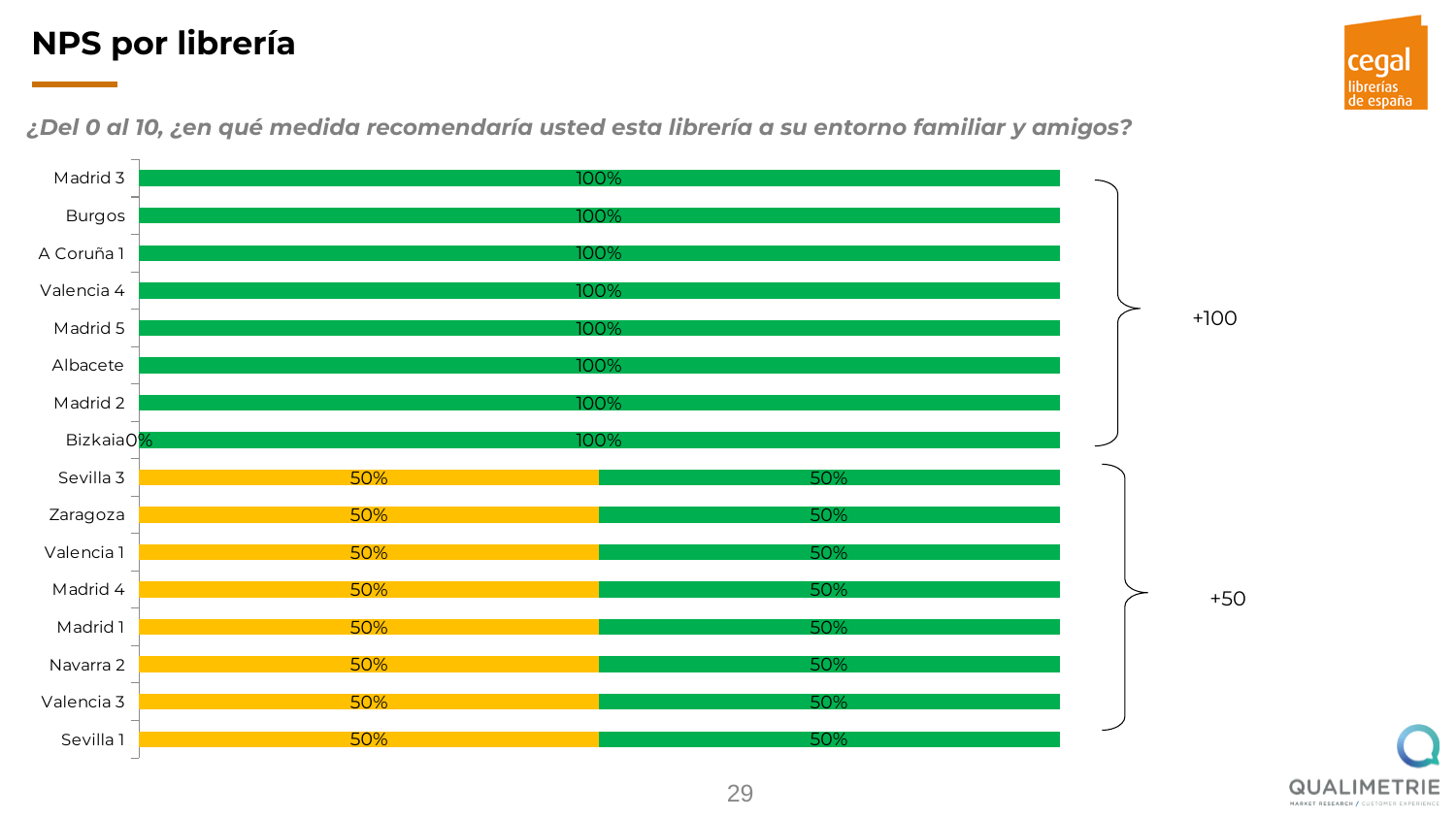

NPS por librería
¿Del 0 al 10, ¿en qué medida recomendaría usted esta librería a su entorno familiar y amigos?

### Chart

| Category | Detractores | Neutros | Promotores | nps |
|---|---|---|---|---|
| Sevilla 1 | 0.0 | 0.5 | 0.5 | 0.5 |
| Valencia 3 | 0.0 | 0.5 | 0.5 | 0.5 |
| Navarra 2 | 0.0 | 0.5 | 0.5 | 0.5 |
| Madrid 1 | 0.0 | 0.5 | 0.5 | 0.5 |
| Madrid 4 | 0.0 | 0.5 | 0.5 | 0.5 |
| Valencia 1 | 0.0 | 0.5 | 0.5 | 0.5 |
| Zaragoza | 0.0 | 0.5 | 0.5 | 0.5 |
| Sevilla 3 | 0.0 | 0.5 | 0.5 | 0.5 |
| Bizkaia | 0.0 | 0.0 | 1.0 | 1.0 |
| Madrid 2 | 0.0 | 0.0 | 1.0 | 1.0 |
| Albacete | 0.0 | 0.0 | 1.0 | 1.0 |
| Madrid 5 | 0.0 | 0.0 | 1.0 | 1.0 |
| Valencia 4 | 0.0 | 0.0 | 1.0 | 1.0 |
| A Coruña 1 | 0.0 | 0.0 | 1.0 | 1.0 |
| Burgos | 0.0 | 0.0 | 1.0 | 1.0 |
| Madrid 3 | 0.0 | 0.0 | 1.0 | 1.0 |
+100

+50
29